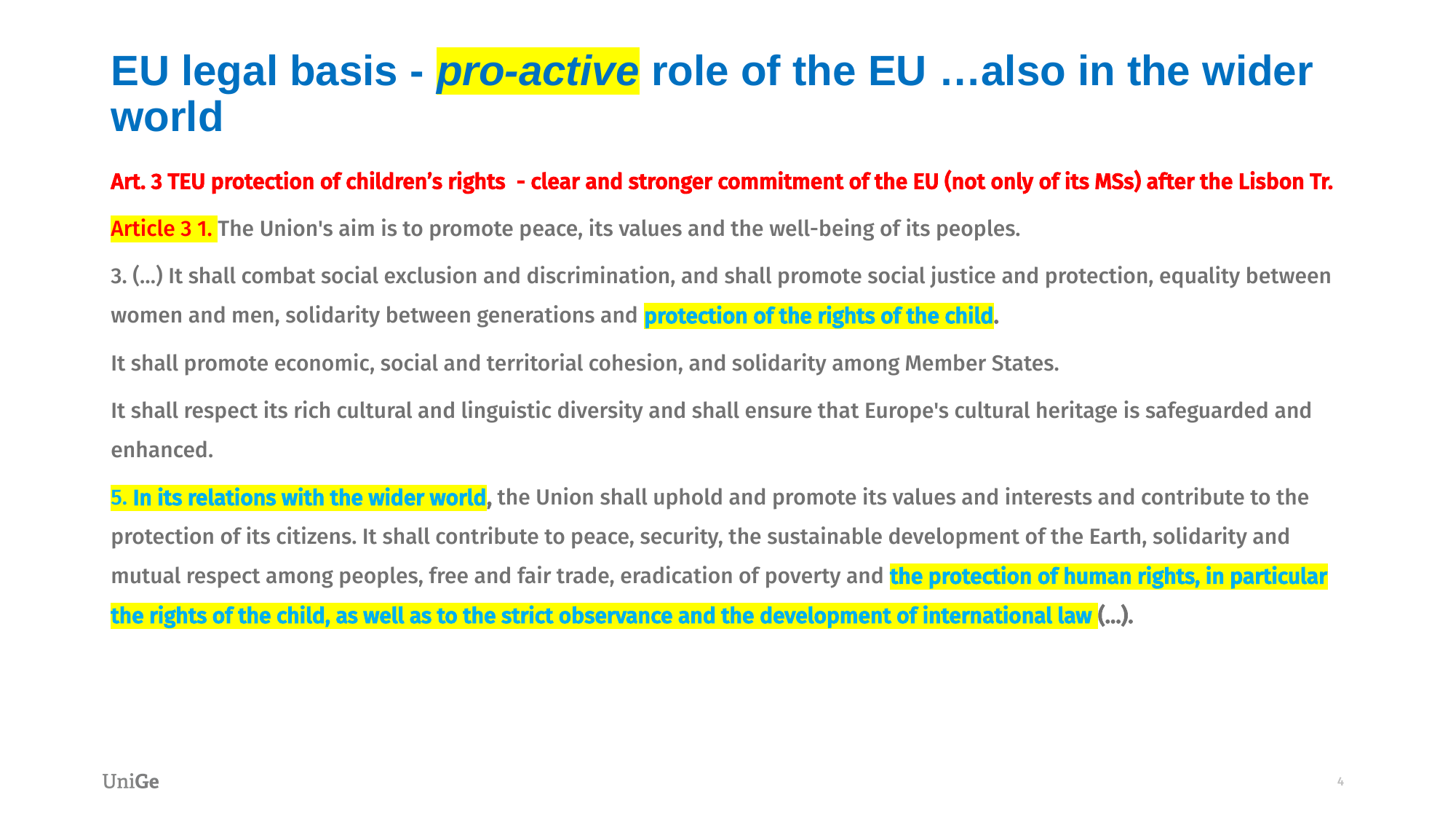

# EU legal basis - pro-active role of the EU …also in the wider world

Art. 3 TEU protection of children’s rights  - clear and stronger commitment of the EU (not only of its MSs) after the Lisbon Tr.
Article 3 1. The Union's aim is to promote peace, its values and the well-being of its peoples.
3. (…) It shall combat social exclusion and discrimination, and shall promote social justice and protection, equality between women and men, solidarity between generations and protection of the rights of the child.
It shall promote economic, social and territorial cohesion, and solidarity among Member States.
It shall respect its rich cultural and linguistic diversity and shall ensure that Europe's cultural heritage is safeguarded and enhanced.
5. In its relations with the wider world, the Union shall uphold and promote its values and interests and contribute to the protection of its citizens. It shall contribute to peace, security, the sustainable development of the Earth, solidarity and mutual respect among peoples, free and fair trade, eradication of poverty and the protection of human rights, in particular the rights of the child, as well as to the strict observance and the development of international law (…).

4